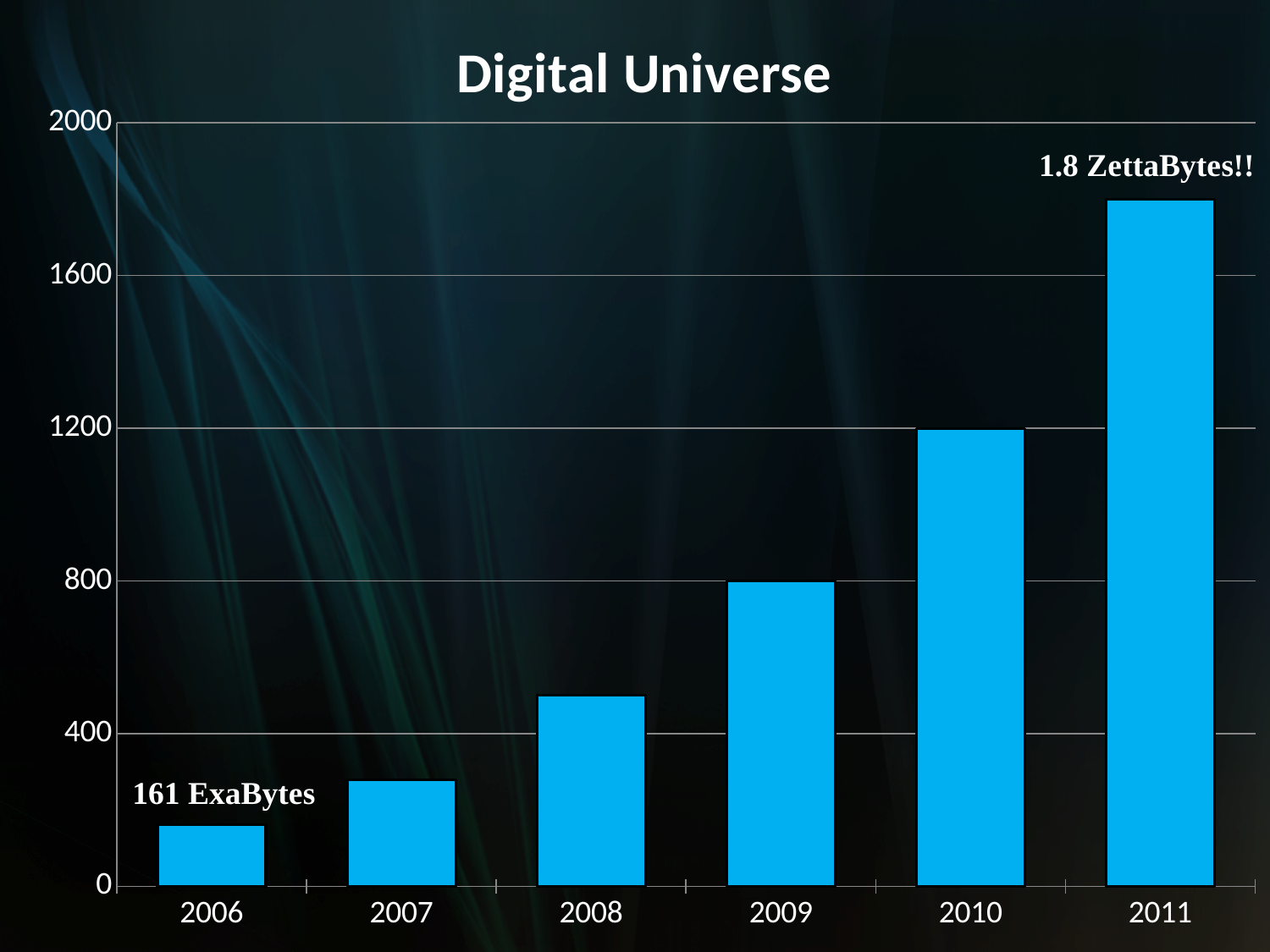

### Chart: Digital Universe

| Category |  |
|---|---|
| 2006 | 161.0 |
| 2007 | 280.0 |
| 2008 | 500.0 |
| 2009 | 800.0 |
| 2010 | 1200.0 |
| 2011 | 1800.0 |